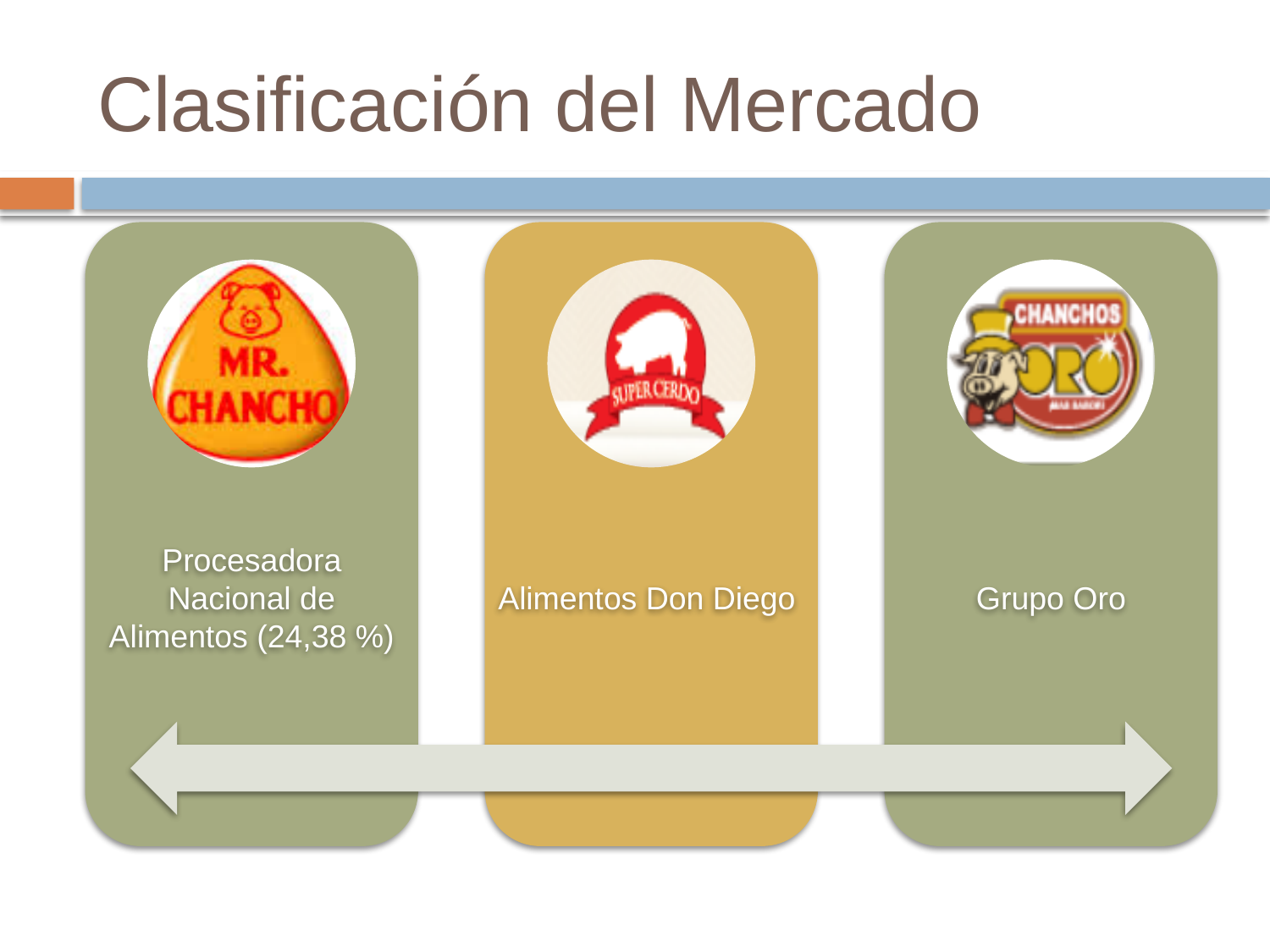

# Clasificación del Mercado
Procesadora Nacional de Alimentos (24,38 %)
Alimentos Don Diego
Grupo Oro